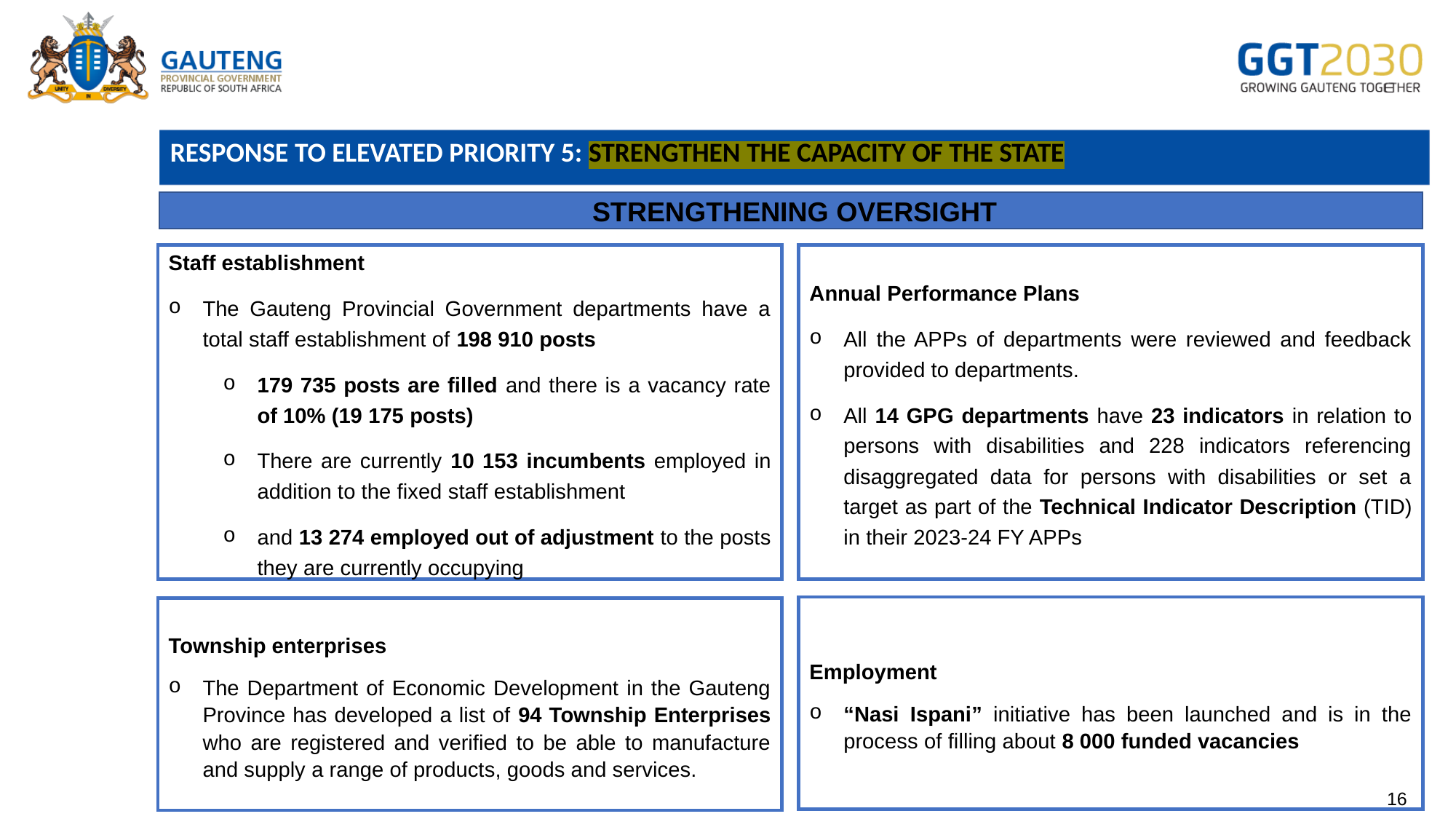

# RESPONSE TO ELEVATED PRIORITY 5: Strengthen the capacity of the state
 STRENGTHENING OVERSIGHT
Staff establishment
The Gauteng Provincial Government departments have a total staff establishment of 198 910 posts
179 735 posts are filled and there is a vacancy rate of 10% (19 175 posts)
There are currently 10 153 incumbents employed in addition to the fixed staff establishment
and 13 274 employed out of adjustment to the posts they are currently occupying
Annual Performance Plans
All the APPs of departments were reviewed and feedback provided to departments.
All 14 GPG departments have 23 indicators in relation to persons with disabilities and 228 indicators referencing disaggregated data for persons with disabilities or set a target as part of the Technical Indicator Description (TID) in their 2023-24 FY APPs
Employment
“Nasi Ispani” initiative has been launched and is in the process of filling about 8 000 funded vacancies
Township enterprises
The Department of Economic Development in the Gauteng Province has developed a list of 94 Township Enterprises who are registered and verified to be able to manufacture and supply a range of products, goods and services.
16
16